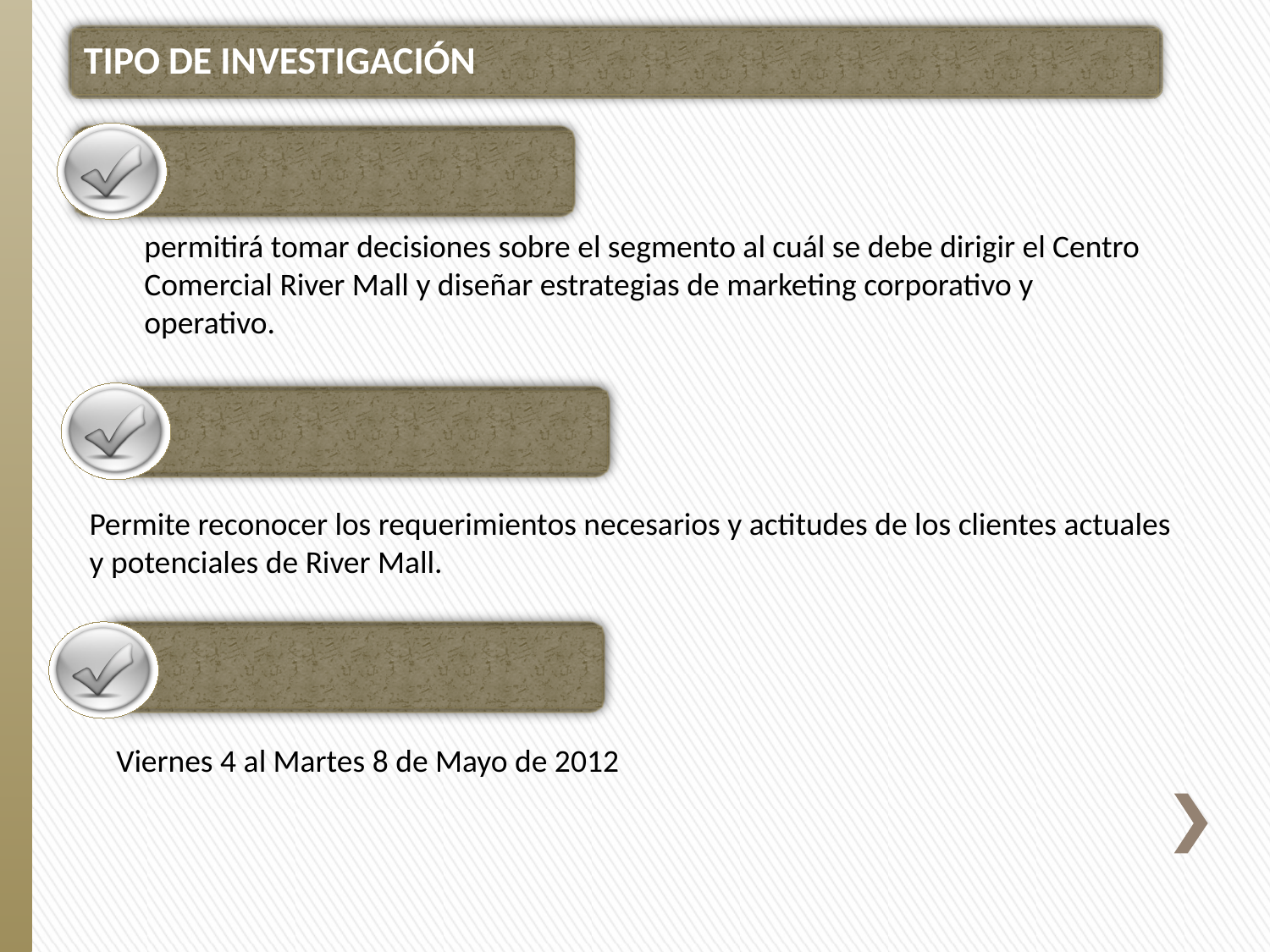

TIPO DE INVESTIGACIÓN

CONCLUYENTE

permitirá tomar decisiones sobre el segmento al cuál se debe dirigir el Centro Comercial River Mall y diseñar estrategias de marketing corporativo y operativo.

DESCRIPTIVA

Permite reconocer los requerimientos necesarios y actitudes de los clientes actuales y potenciales de River Mall.

TRANSVERSAL E INDIVIDUAL

Viernes 4 al Martes 8 de Mayo de 2012